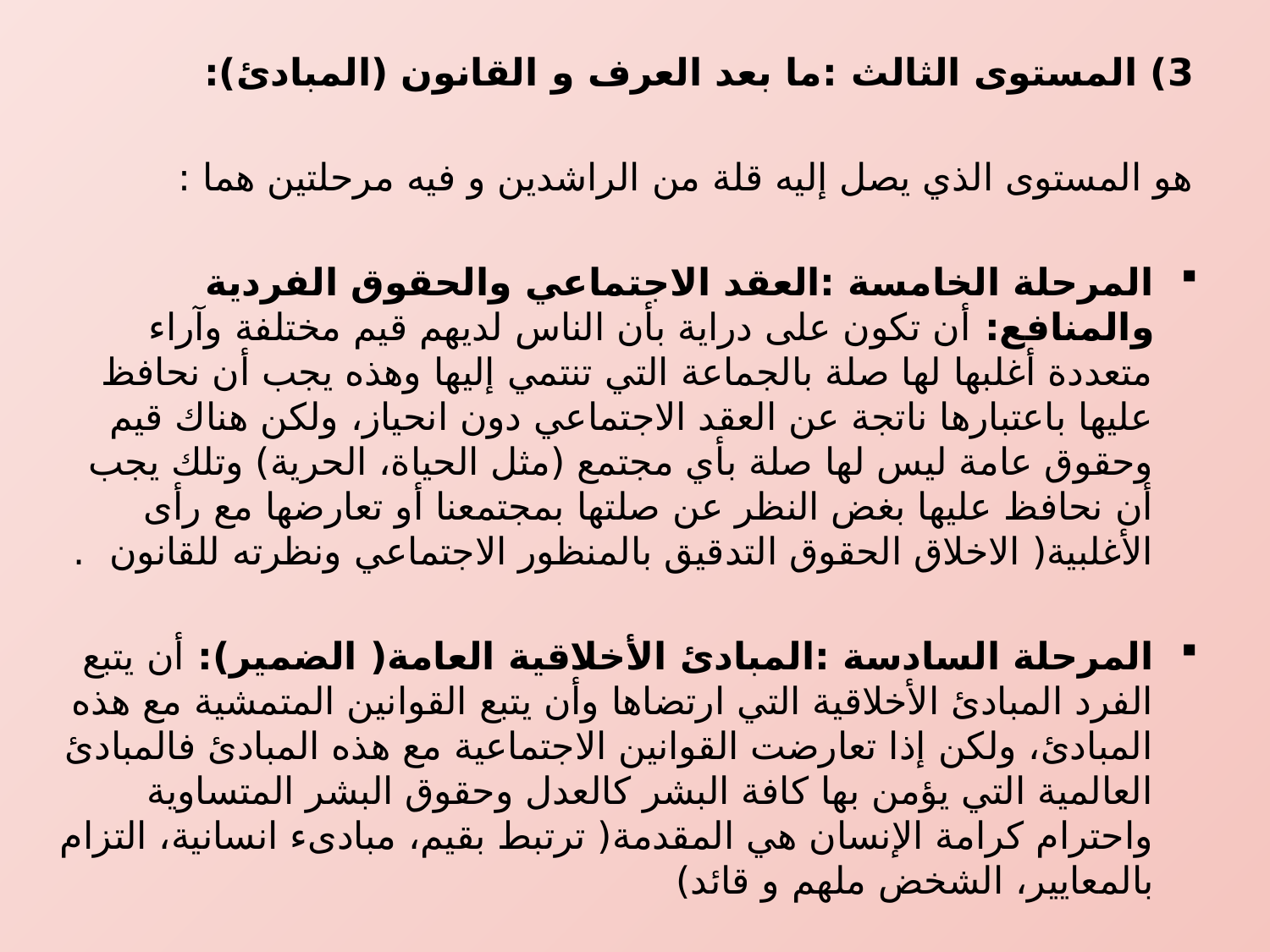

3) المستوى الثالث :ما بعد العرف و القانون (المبادئ):

هو المستوى الذي يصل إليه قلة من الراشدين و فيه مرحلتين هما :

المرحلة الخامسة :العقد الاجتماعي والحقوق الفردية والمنافع: أن تكون على دراية بأن الناس لديهم قيم مختلفة وآراء متعددة أغلبها لها صلة بالجماعة التي تنتمي إليها وهذه يجب أن نحافظ عليها باعتبارها ناتجة عن العقد الاجتماعي دون انحياز، ولكن هناك قيم وحقوق عامة ليس لها صلة بأي مجتمع (مثل الحياة، الحرية) وتلك يجب أن نحافظ عليها بغض النظر عن صلتها بمجتمعنا أو تعارضها مع رأى الأغلبية( الاخلاق الحقوق التدقيق بالمنظور الاجتماعي ونظرته للقانون  .

المرحلة السادسة :المبادئ الأخلاقية العامة( الضمير): أن يتبع الفرد المبادئ الأخلاقية التي ارتضاها وأن يتبع القوانين المتمشية مع هذه المبادئ، ولكن إذا تعارضت القوانين الاجتماعية مع هذه المبادئ فالمبادئ العالمية التي يؤمن بها كافة البشر كالعدل وحقوق البشر المتساوية واحترام كرامة الإنسان هي المقدمة( ترتبط بقيم، مبادىء انسانية، التزام بالمعايير، الشخض ملهم و قائد)